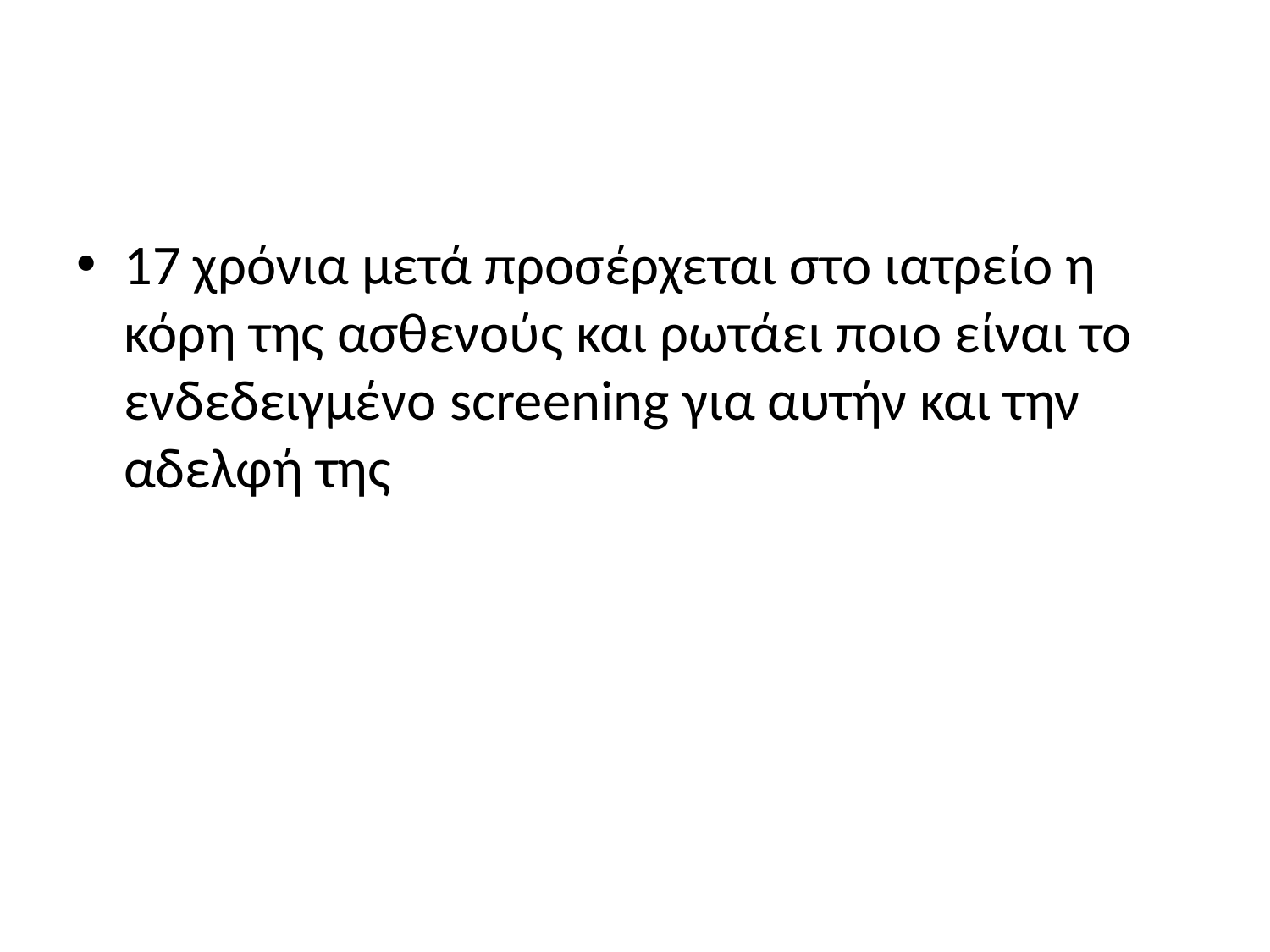

#
17 χρόνια μετά προσέρχεται στο ιατρείο η κόρη της ασθενούς και ρωτάει ποιο είναι το ενδεδειγμένο screening για αυτήν και την αδελφή της